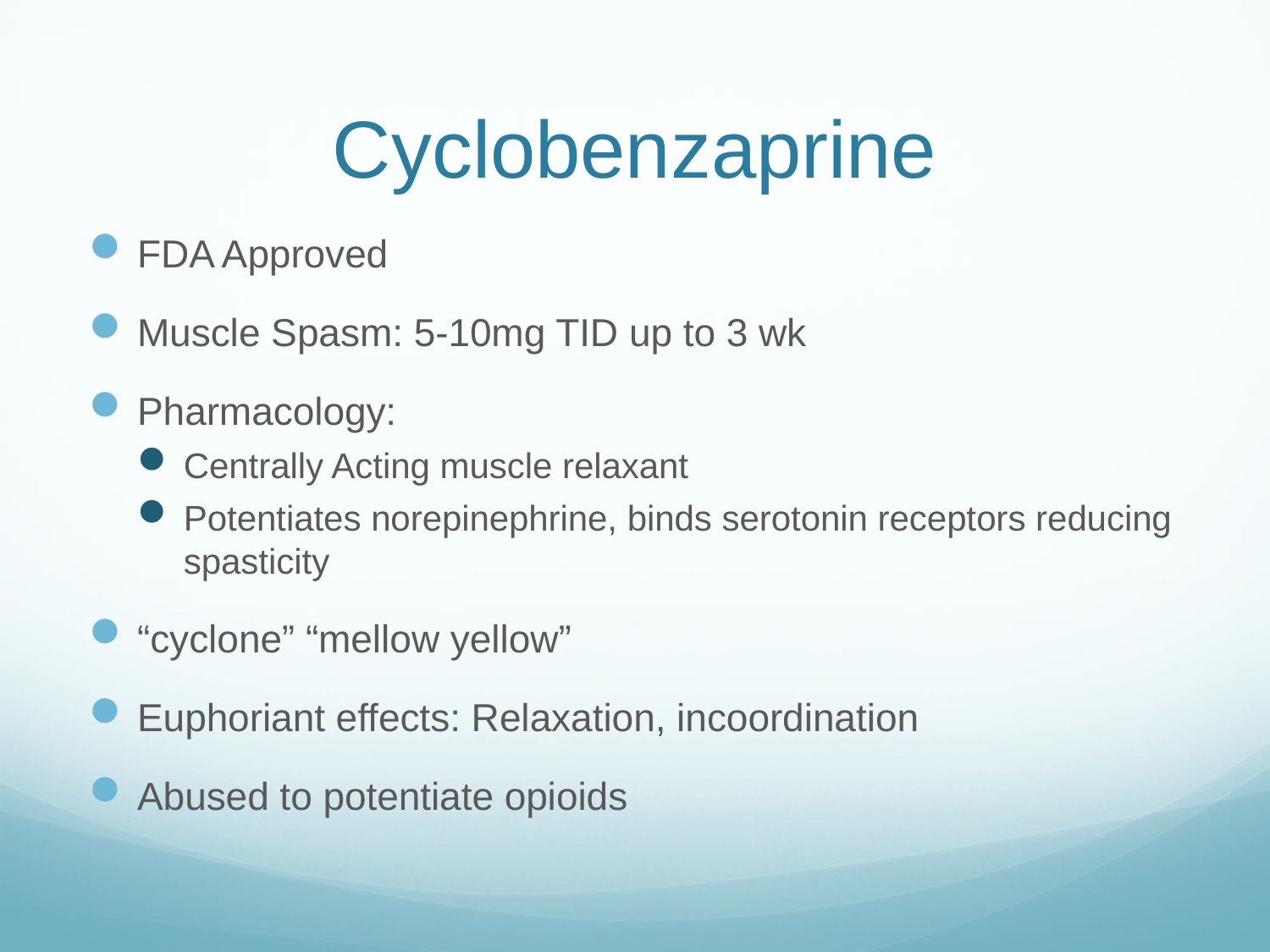

# Cyclobenzaprine
FDA Approved
Muscle Spasm: 5-10mg TID up to 3 wk
Pharmacology:
Centrally Acting muscle relaxant
Potentiates norepinephrine, binds serotonin receptors reducing spasticity
“cyclone” “mellow yellow”
Euphoriant effects: Relaxation, incoordination
Abused to potentiate opioids